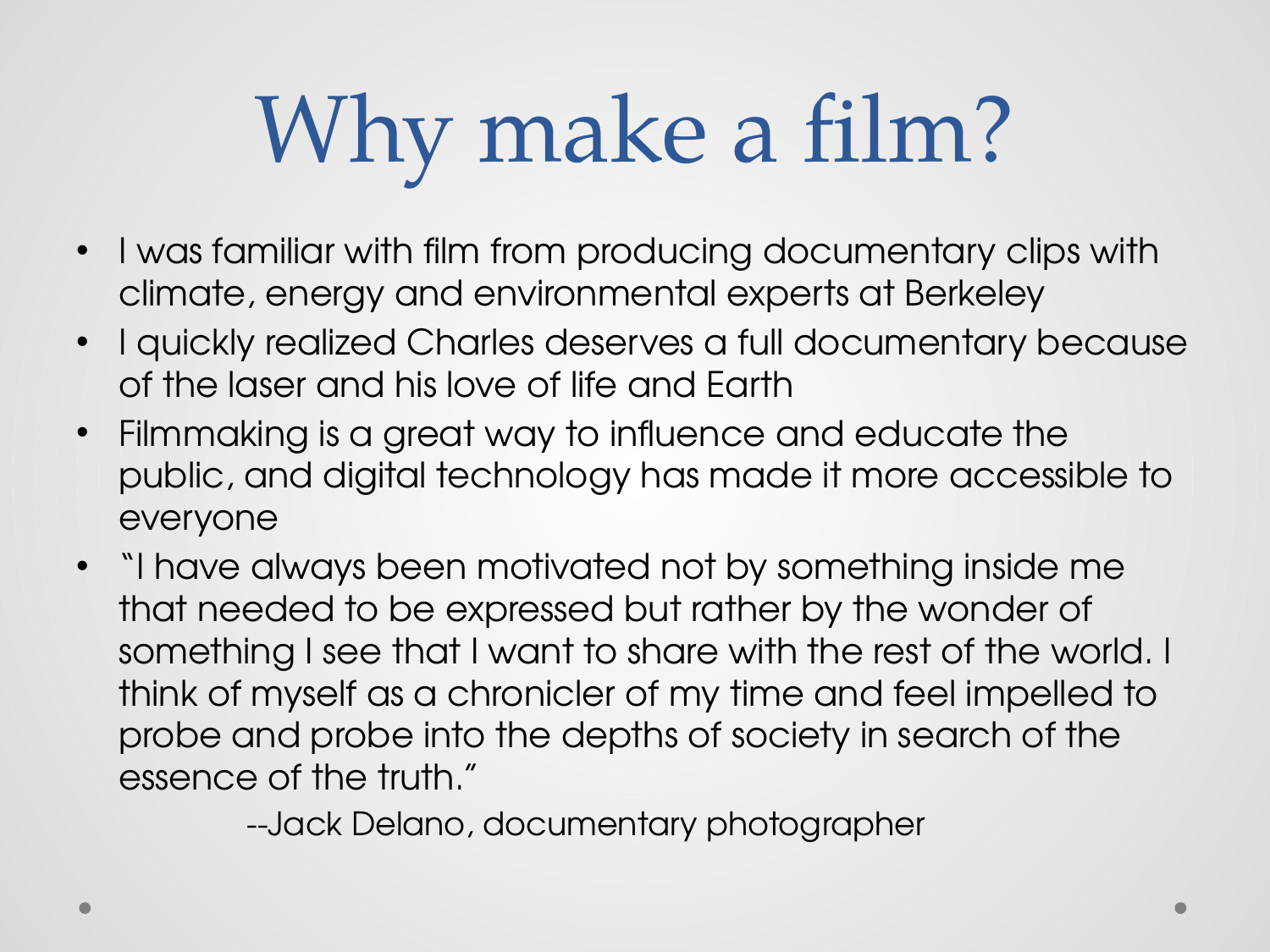

# Why make a film?
I was familiar with film from producing documentary clips with climate, energy and environmental experts at Berkeley
I quickly realized Charles deserves a full documentary because of the laser and his love of life and Earth
Filmmaking is a great way to influence and educate the public, and digital technology has made it more accessible to everyone
“I have always been motivated not by something inside me that needed to be expressed but rather by the wonder of something I see that I want to share with the rest of the world. I think of myself as a chronicler of my time and feel impelled to probe and probe into the depths of society in search of the essence of the truth.”
--Jack Delano, documentary photographer